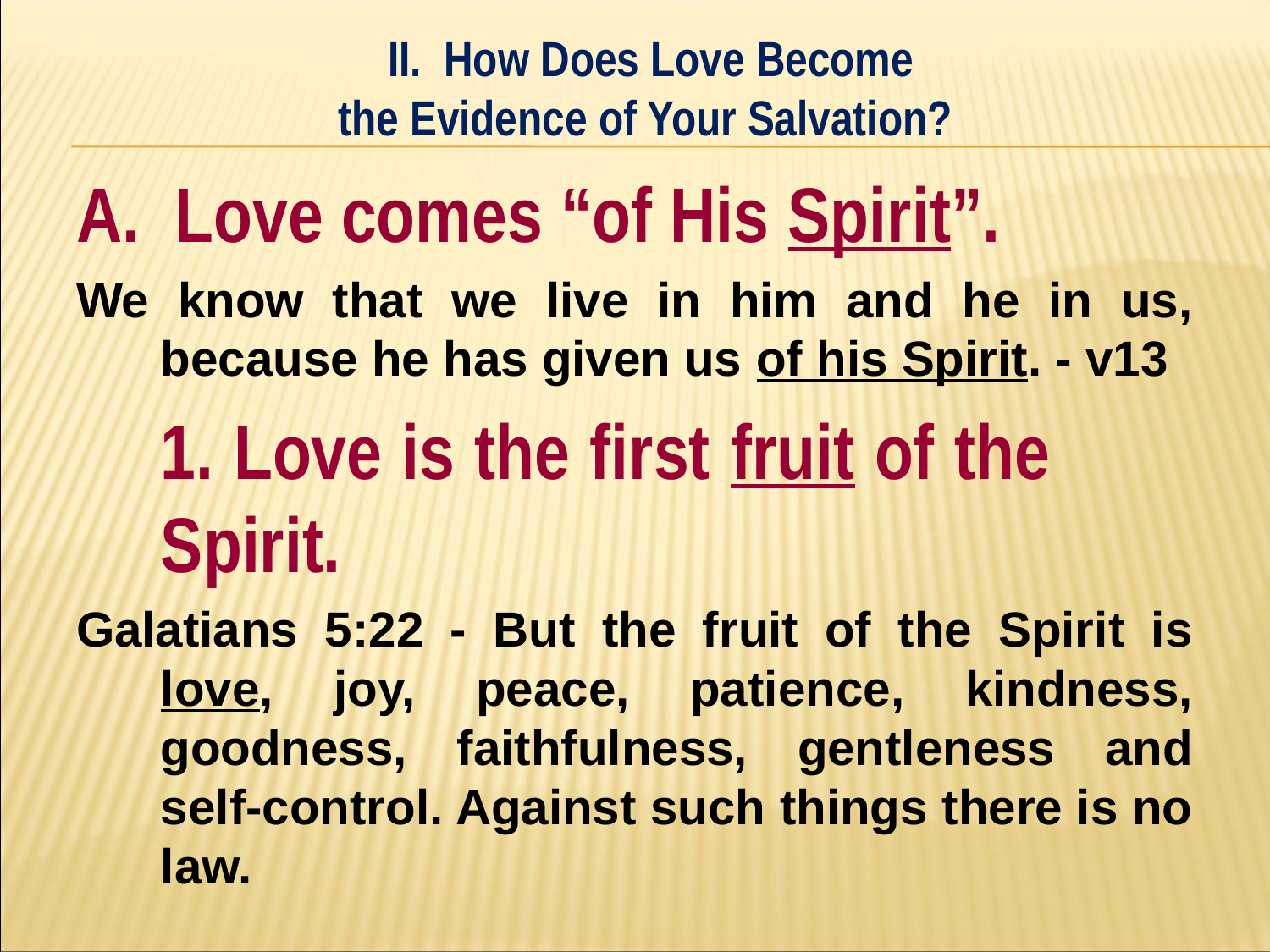

II.  How Does Love Become
the Evidence of Your Salvation?
#
A.  Love comes “of His Spirit”.
We know that we live in him and he in us, because he has given us of his Spirit. - v13
	1. Love is the first fruit of the 	Spirit.
Galatians 5:22 - But the fruit of the Spirit is love, joy, peace, patience, kindness, goodness, faithfulness, gentleness and self-control. Against such things there is no law.